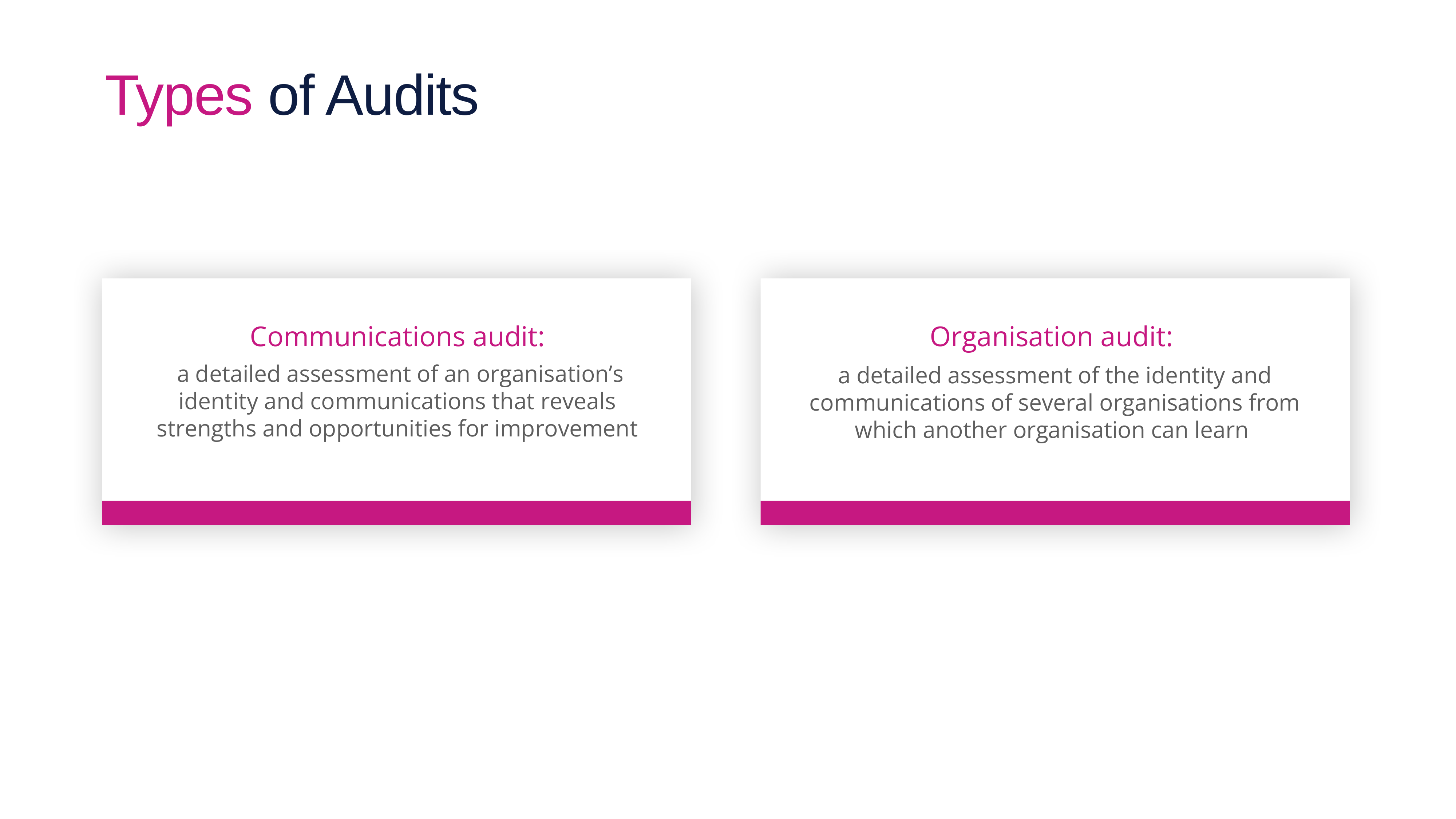

# Types of Audits

Communications audit:
 a detailed assessment of an organisation’s identity and communications that reveals strengths and opportunities for improvement

Organisation audit:
a detailed assessment of the identity and communications of several organisations from which another organisation can learn